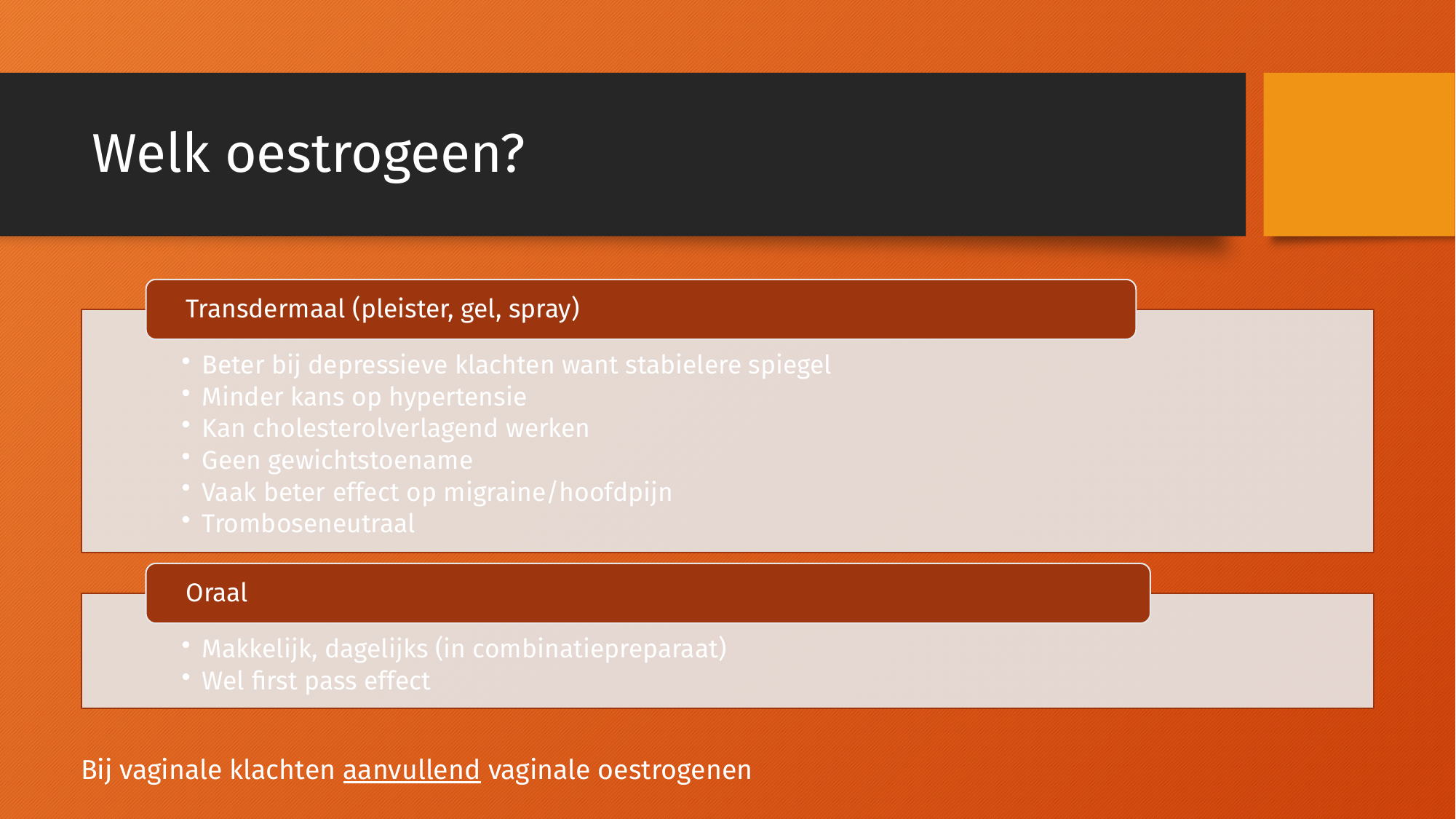

# Welk oestrogeen?
Beter bij depressieve klachten want stabielere spiegel
Minder kans op hypertensie
Kan cholesterolverlagend werken
Geen gewichtstoename
Vaak beter effect op migraine/hoofdpijn
Tromboseneutraal
Transdermaal (pleister, gel, spray)
Makkelijk, dagelijks (in combinatiepreparaat)
Wel first pass effect
Oraal
Bij vaginale klachten aanvullend vaginale oestrogenen